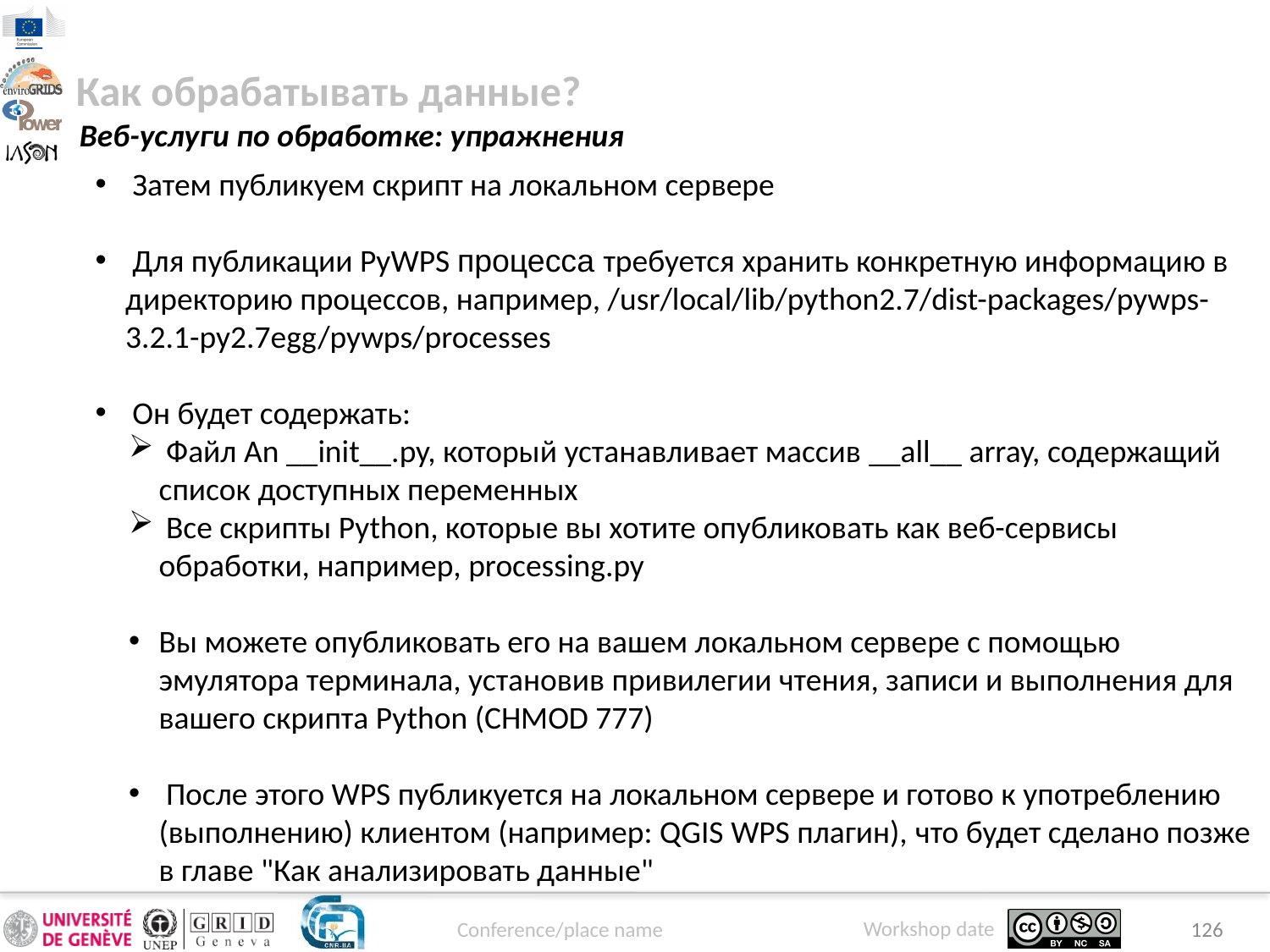

Как обрабатывать данные?
Веб-услуги по обработке: упражнения
 Затем публикуем скрипт на локальном сервере

 Для публикации PyWPS процесса требуется хранить конкретную информацию в директорию процессов, например, /usr/local/lib/python2.7/dist-packages/pywps-3.2.1-py2.7egg/pywps/processes

 Он будет содержать:
 Файл An __init__.py, который устанавливает массив __all__ array, содержащий список доступных переменных
 Все скрипты Python, которые вы хотите опубликовать как веб-сервисы обработки, например, processing.py

Вы можете опубликовать его на вашем локальном сервере с помощью эмулятора терминала, установив привилегии чтения, записи и выполнения для вашего скрипта Python (CHMOD 777)

 После этого WPS публикуется на локальном сервере и готово к употреблению (выполнению) клиентом (например: QGIS WPS плагин), что будет сделано позже в главе "Как анализировать данные"
126